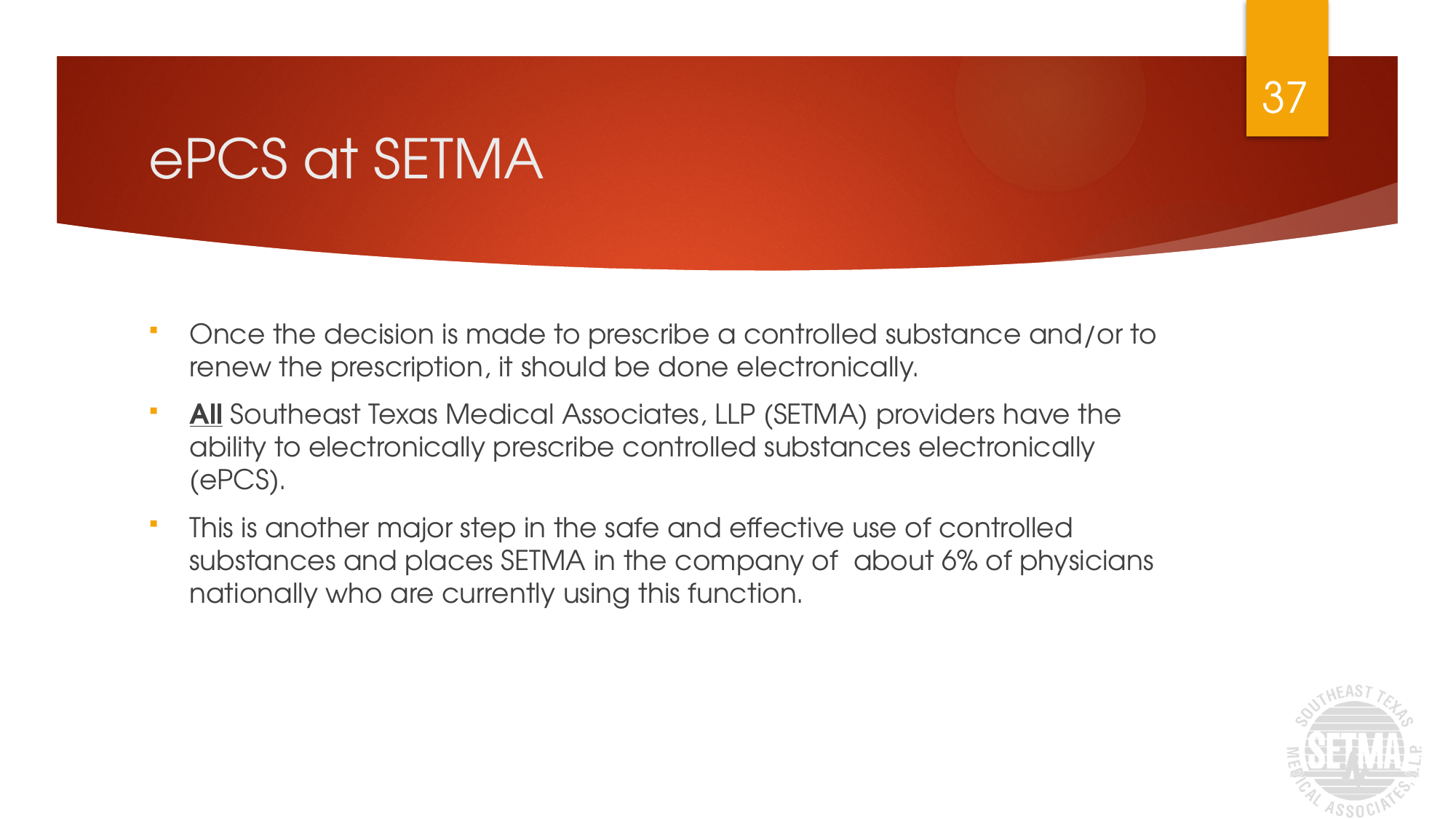

37
# ePCS at SETMA
Once the decision is made to prescribe a controlled substance and/or to renew the prescription, it should be done electronically.
All Southeast Texas Medical Associates, LLP (SETMA) providers have the ability to electronically prescribe controlled substances electronically (ePCS).
This is another major step in the safe and effective use of controlled substances and places SETMA in the company of  about 6% of physicians nationally who are currently using this function.